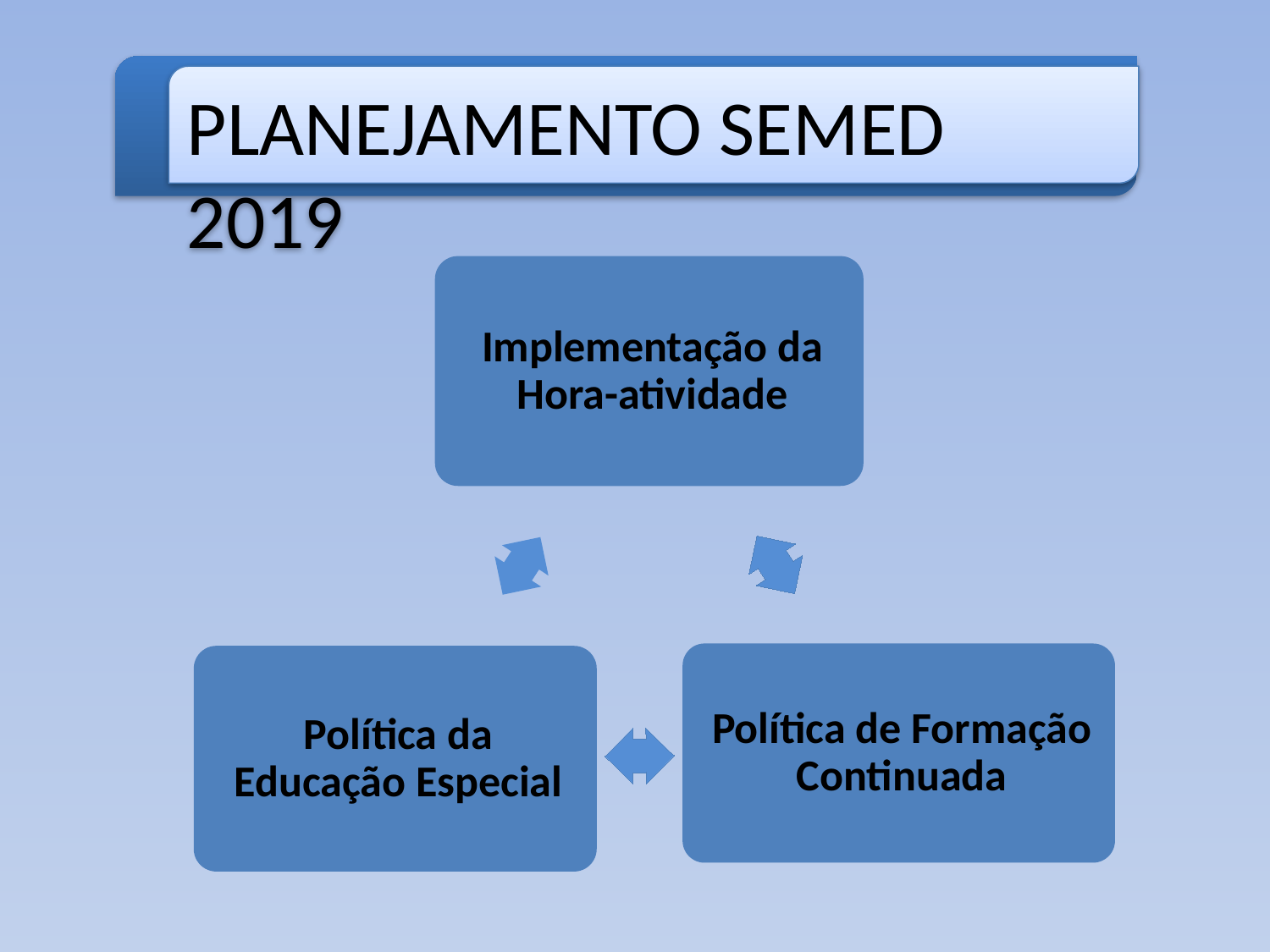

PLANEJAMENTO SEMED 2019
Política de Formação Continuada

Implementação da Hora-atividade

Política da Educação Especial